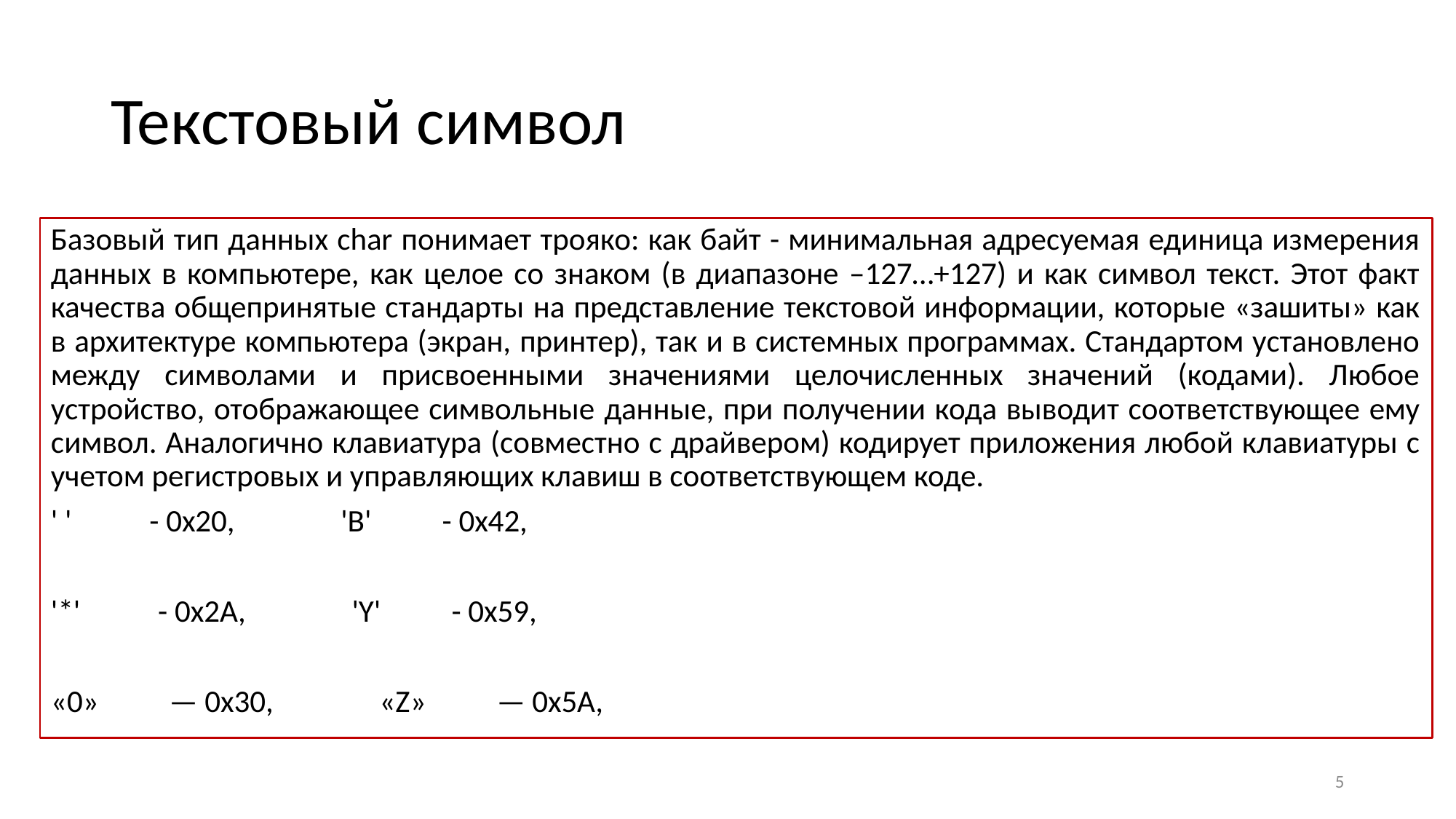

# Текстовый символ
Базовый тип данных char понимает трояко: как байт - минимальная адресуемая единица измерения данных в компьютере, как целое со знаком (в диапазоне –127…+127) и как символ текст. Этот факт качества общепринятые стандарты на представление текстовой информации, которые «зашиты» как в архитектуре компьютера (экран, принтер), так и в системных программах. Стандартом установлено между символами и присвоенными значениями целочисленных значений (кодами). Любое устройство, отображающее символьные данные, при получении кода выводит соответствующее ему символ. Аналогично клавиатура (совместно с драйвером) кодирует приложения любой клавиатуры с учетом регистровых и управляющих клавиш в соответствующем коде.
' '           - 0x20,               'В'          - 0x42,

'*'           - 0x2A,               'Y'          - 0x59,

«0»          — 0x30,               «Z»          — 0x5A,

5